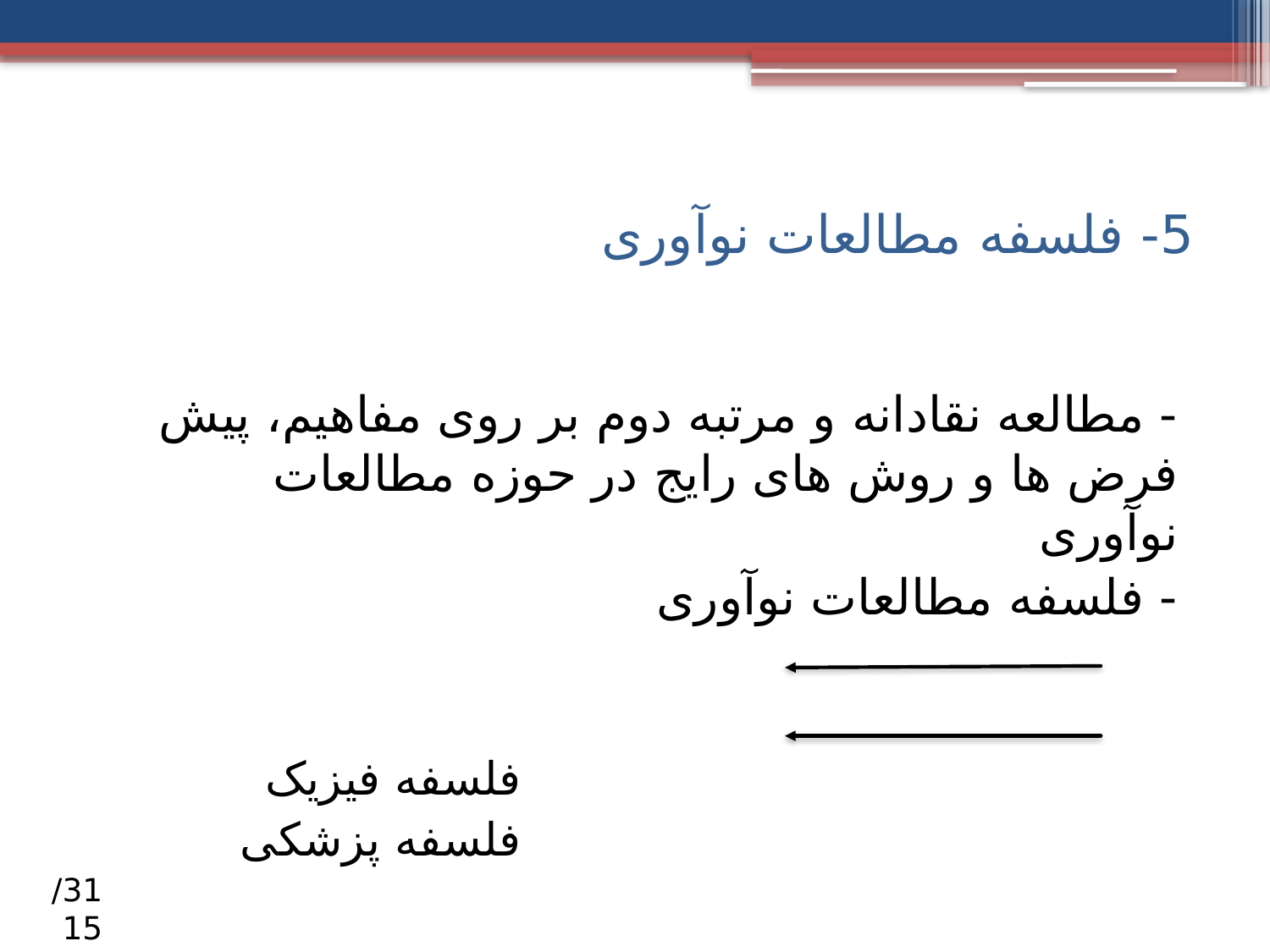

# 5- فلسفه مطالعات نوآوری

- مطالعه نقادانه و مرتبه دوم بر روی مفاهیم، پیش فرض ها و روش های رایج در حوزه مطالعات نوآوری
- فلسفه مطالعات نوآوری

                                             فلسفه فیزیک
                                             فلسفه پزشکی
31/ 15